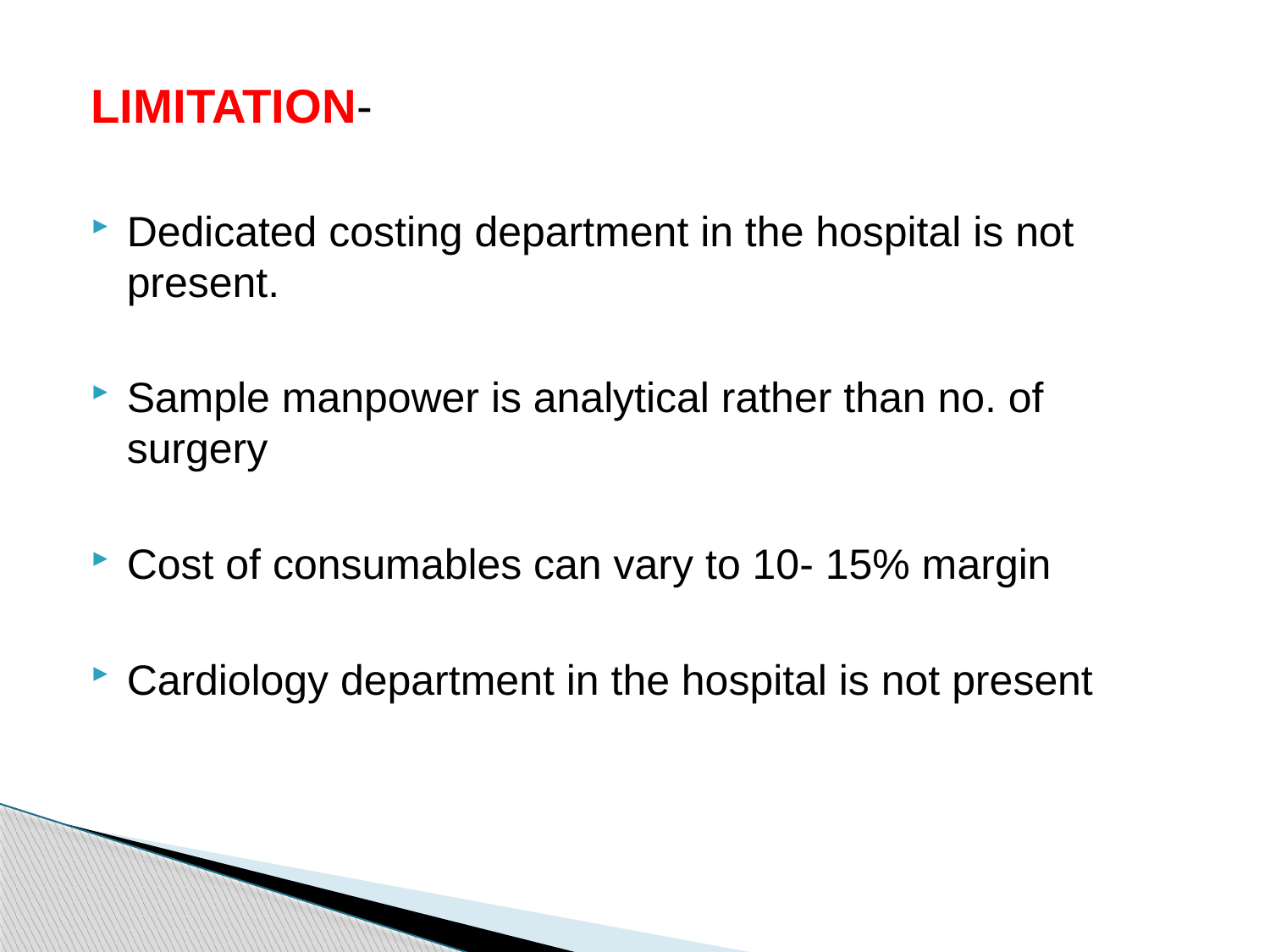

LIMITATION-

Dedicated costing department in the hospital is not present.

Sample manpower is analytical rather than no. of surgery

Cost of consumables can vary to 10- 15% margin

Cardiology department in the hospital is not present